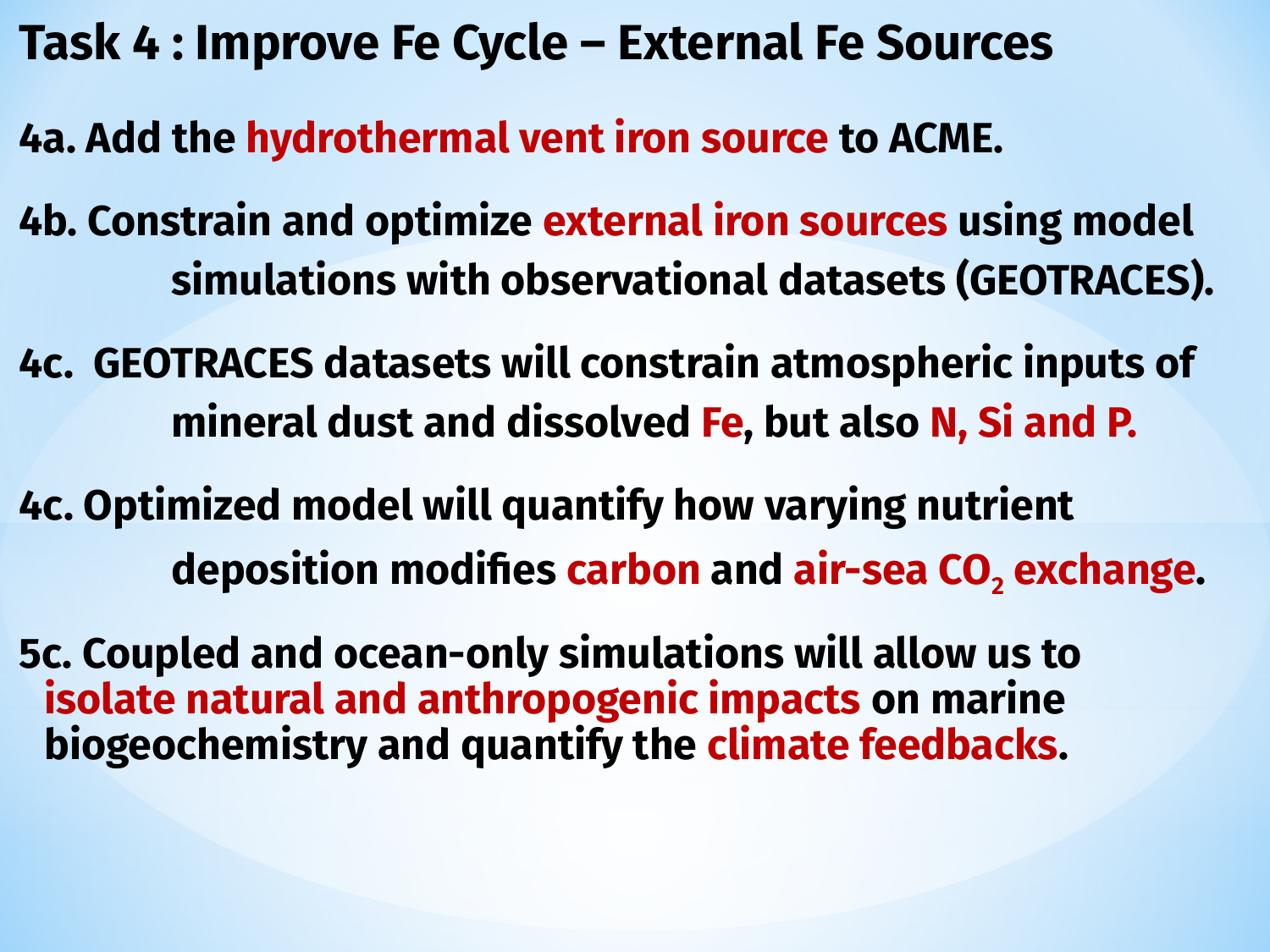

Task 4 : Improve Fe Cycle – External Fe Sources

4a. Add the hydrothermal vent iron source to ACME.

4b. Constrain and optimize external iron sources using model
		simulations with observational datasets (GEOTRACES).

4c.  GEOTRACES datasets will constrain atmospheric inputs of
		mineral dust and dissolved Fe, but also N, Si and P.

4c. Optimized model will quantify how varying nutrient
		deposition modifies carbon and air-sea CO2 exchange.

5c. Coupled and ocean-only simulations will allow us to 	isolate natural and anthropogenic impacts on marine 	biogeochemistry and quantify the climate feedbacks.